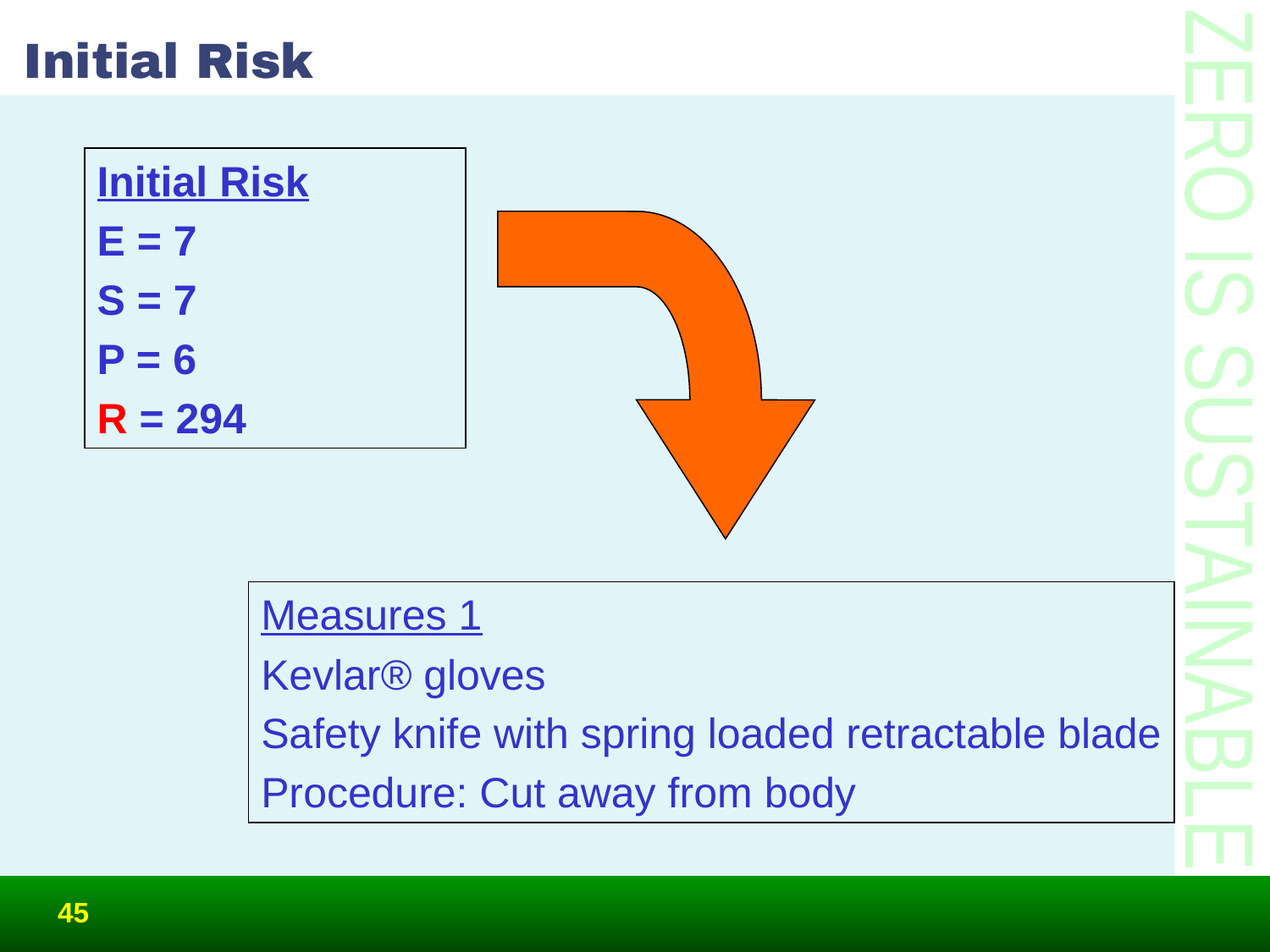

# Initial Risk
Initial Risk
E = 7
S = 7
P = 6
R = 294

Measures 1
Kevlar® gloves
Safety knife with spring loaded retractable blade
Procedure: Cut away from body